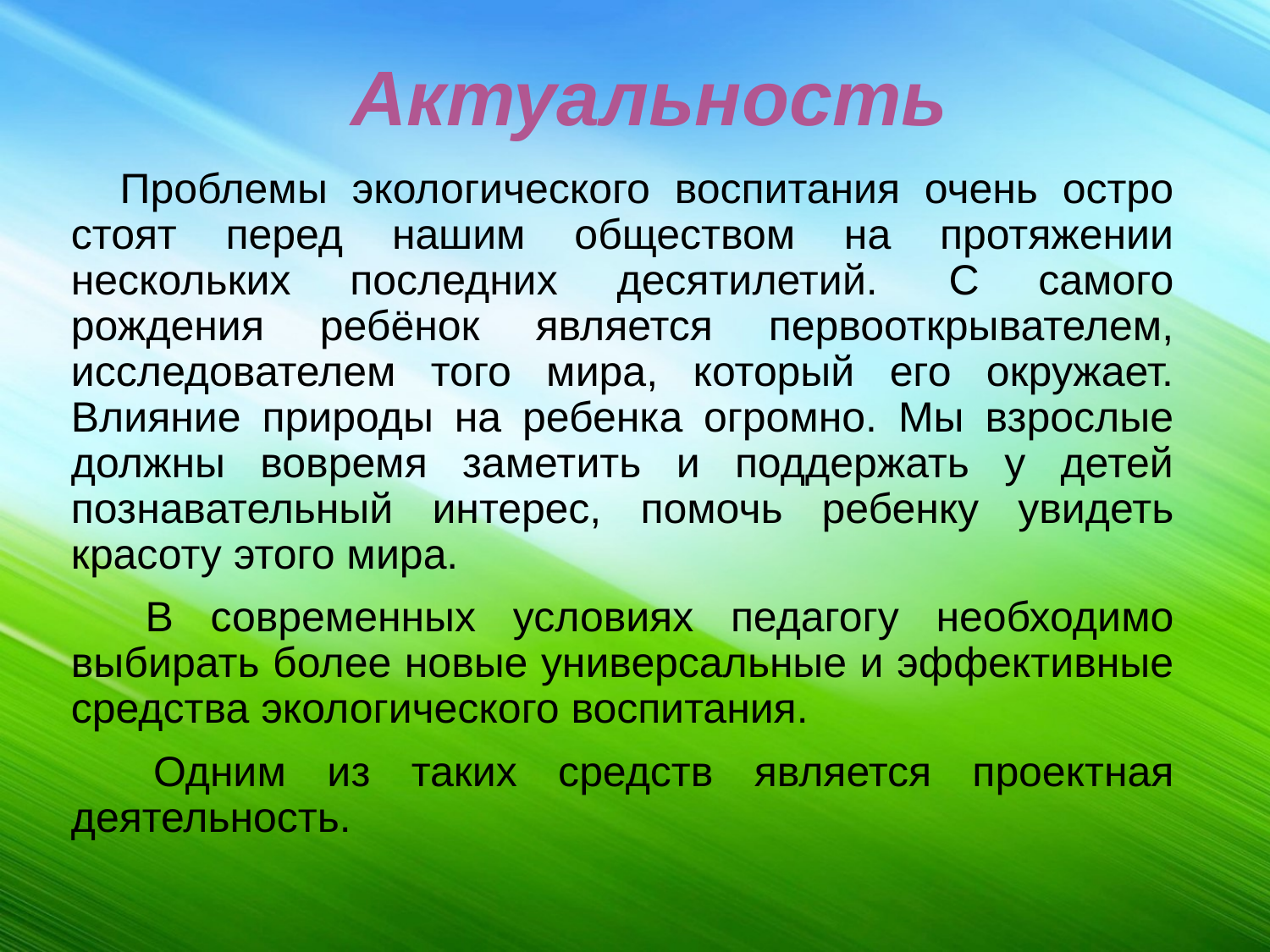

# Актуальность
  Проблемы экологического воспитания очень остро стоят перед нашим обществом на протяжении нескольких последних десятилетий.  С самого рождения ребёнок является первооткрывателем, исследователем того мира, который его окружает. Влияние природы на ребенка огромно. Мы взрослые должны вовремя заметить и поддержать у детей познавательный интерес, помочь ребенку увидеть красоту этого мира.
  В современных условиях педагогу необходимо выбирать более новые универсальные и эффективные средства экологического воспитания.
  Одним из таких средств является проектная деятельность.